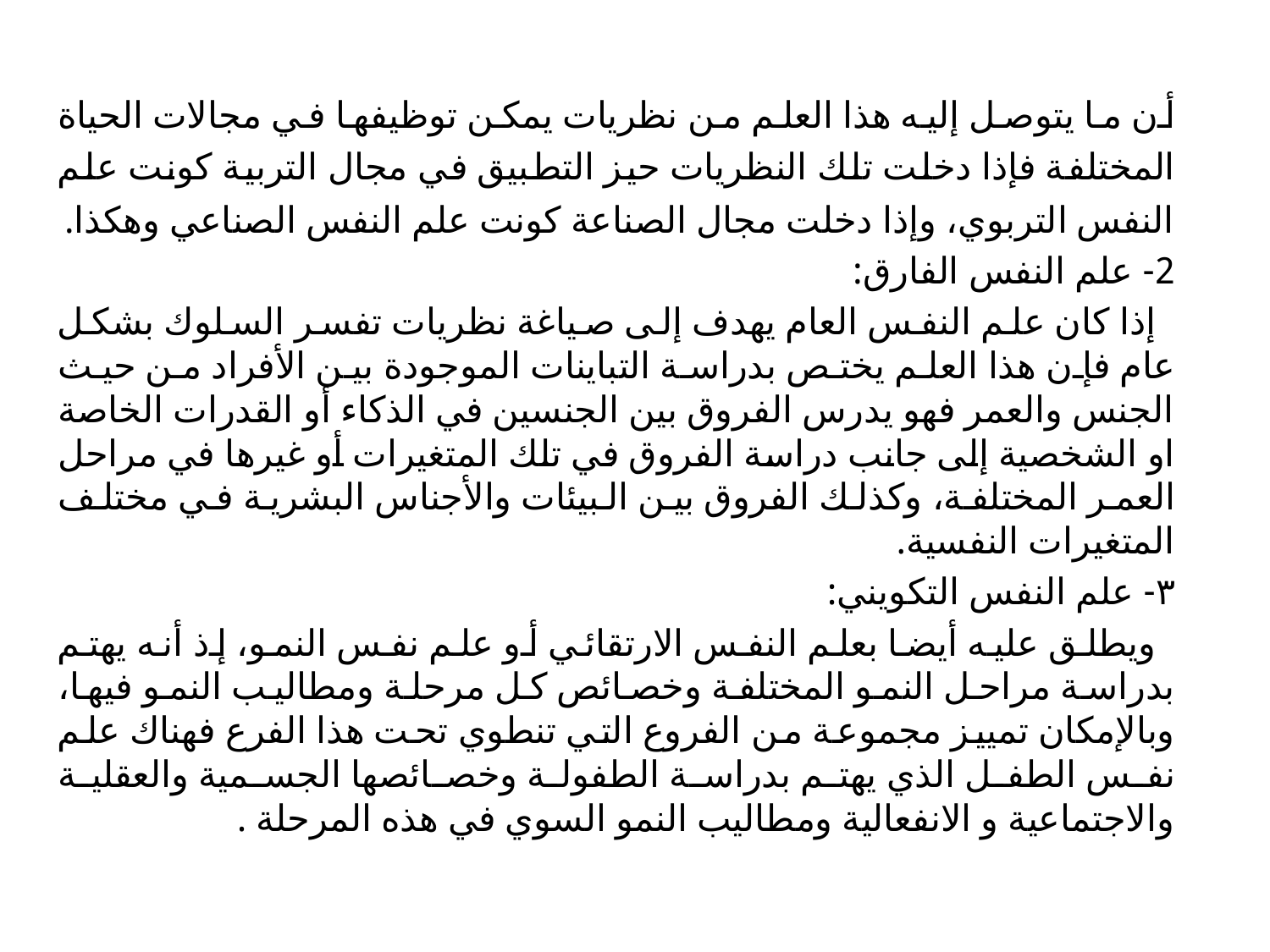

أن ما يتوصل إليه هذا العلم من نظريات يمكن توظيفها في مجالات الحياة المختلفة فإذا دخلت تلك النظريات حيز التطبيق في مجال التربية کونت علم النفس التربوي، وإذا دخلت مجال الصناعة كونت علم النفس الصناعي وهكذا.
2- علم النفس الفارق:
  إذا كان علم النفس العام يهدف إلى صياغة نظريات تفسر السلوك بشكل عام فإن هذا العلم يختص بدراسة التباينات الموجودة بين الأفراد من حيث الجنس والعمر فهو يدرس الفروق بين الجنسين في الذكاء أو القدرات الخاصة او الشخصية إلى جانب دراسة الفروق في تلك المتغيرات أو غيرها في مراحل العمر المختلفة، وكذلك الفروق بين البيئات والأجناس البشرية في مختلف المتغيرات النفسية.
۳- علم النفس التكويني:
  ويطلق عليه أيضا بعلم النفس الارتقائي أو علم نفس النمو، إذ أنه يهتم بدراسة مراحل النمو المختلفة وخصائص كل مرحلة ومطاليب النمو فيها، وبالإمكان تمييز مجموعة من الفروع التي تنطوي تحت هذا الفرع فهناك علم نفس الطفل الذي يهتم بدراسة الطفولة وخصائصها الجسمية والعقلية والاجتماعية و الانفعالية ومطاليب النمو السوي في هذه المرحلة .